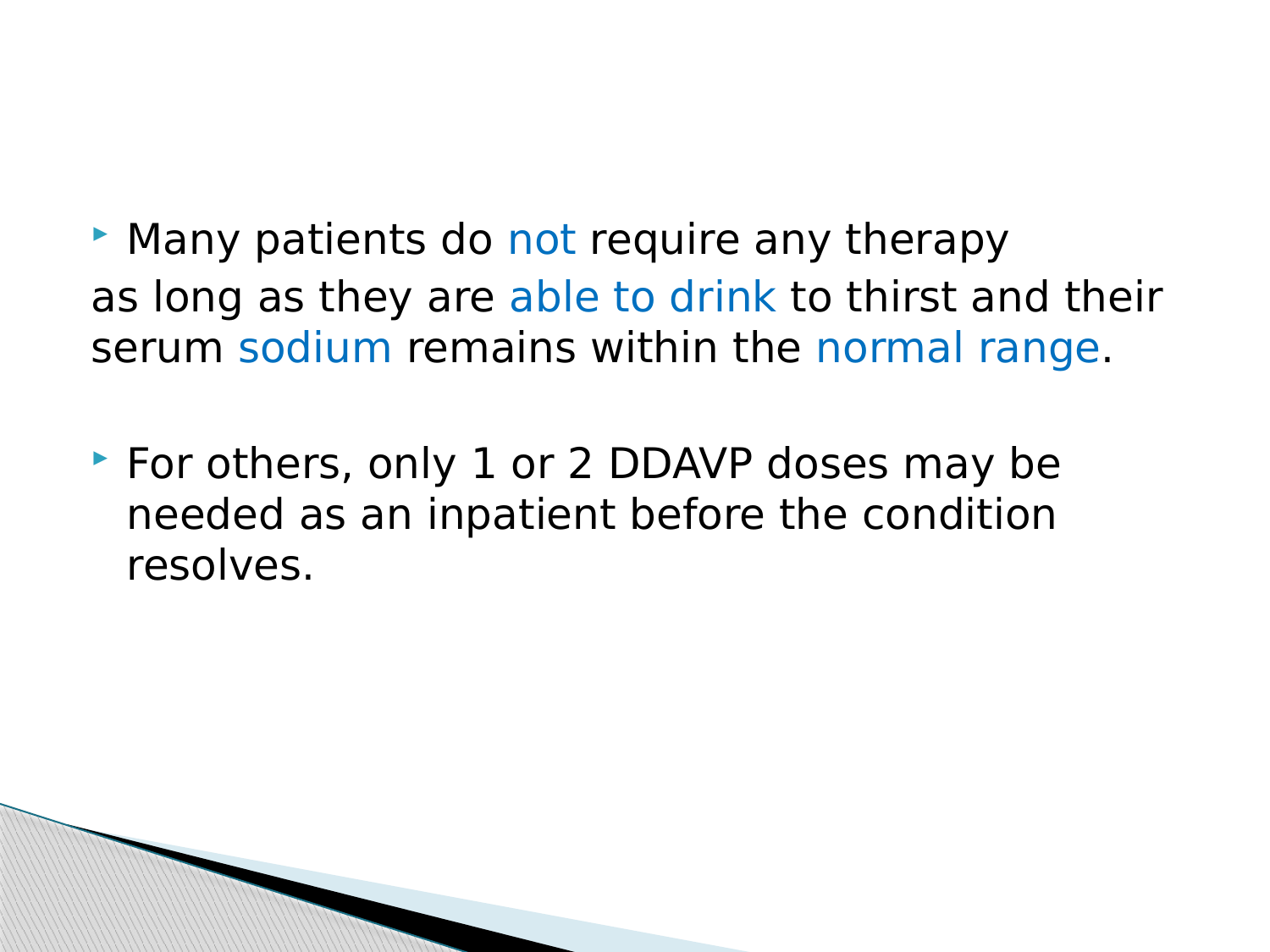

#
Many patients do not require any therapy
as long as they are able to drink to thirst and their serum sodium remains within the normal range.

For others, only 1 or 2 DDAVP doses may be needed as an inpatient before the condition resolves.